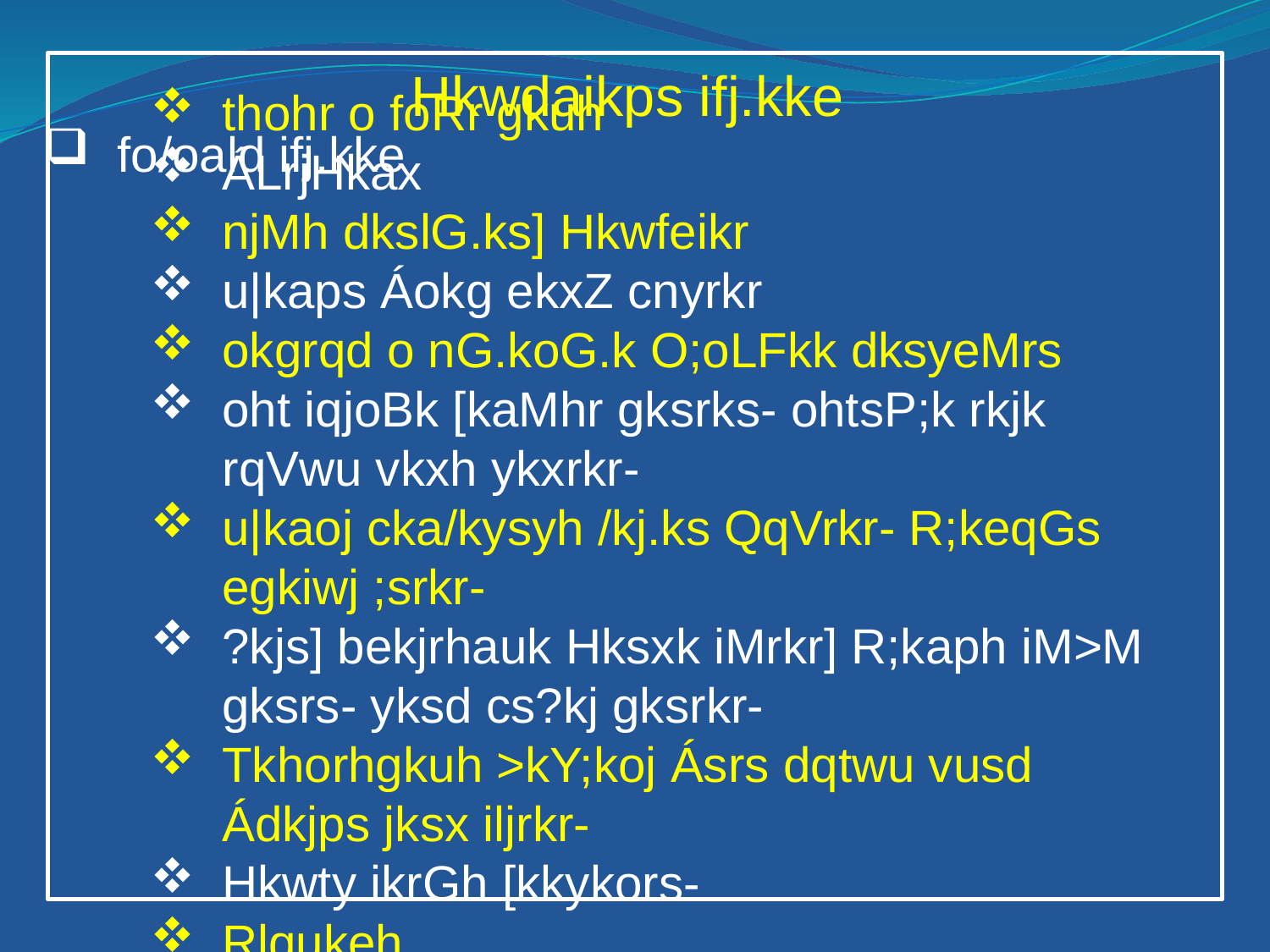

Hkwdaikps ifj.kke
  fo/oald ifj.kke
thohr o foRr gkuh
ÁLrjHkax
njMh dkslG.ks] Hkwfeikr
u|kaps Áokg ekxZ cnyrkr
okgrqd o nG.koG.k O;oLFkk dksyeMrs
oht iqjoBk [kaMhr gksrks- ohtsP;k rkjk rqVwu vkxh ykxrkr-
u|kaoj cka/kysyh /kj.ks QqVrkr- R;keqGs egkiwj ;srkr-
?kjs] bekjrhauk Hksxk iMrkr] R;kaph iM>M gksrs- yksd cs?kj gksrkr-
Tkhorhgkuh >kY;koj Ásrs dqtwu vusd Ádkjps jksx iljrkr-
Hkwty ikrGh [kkykors-
Rlqukeh